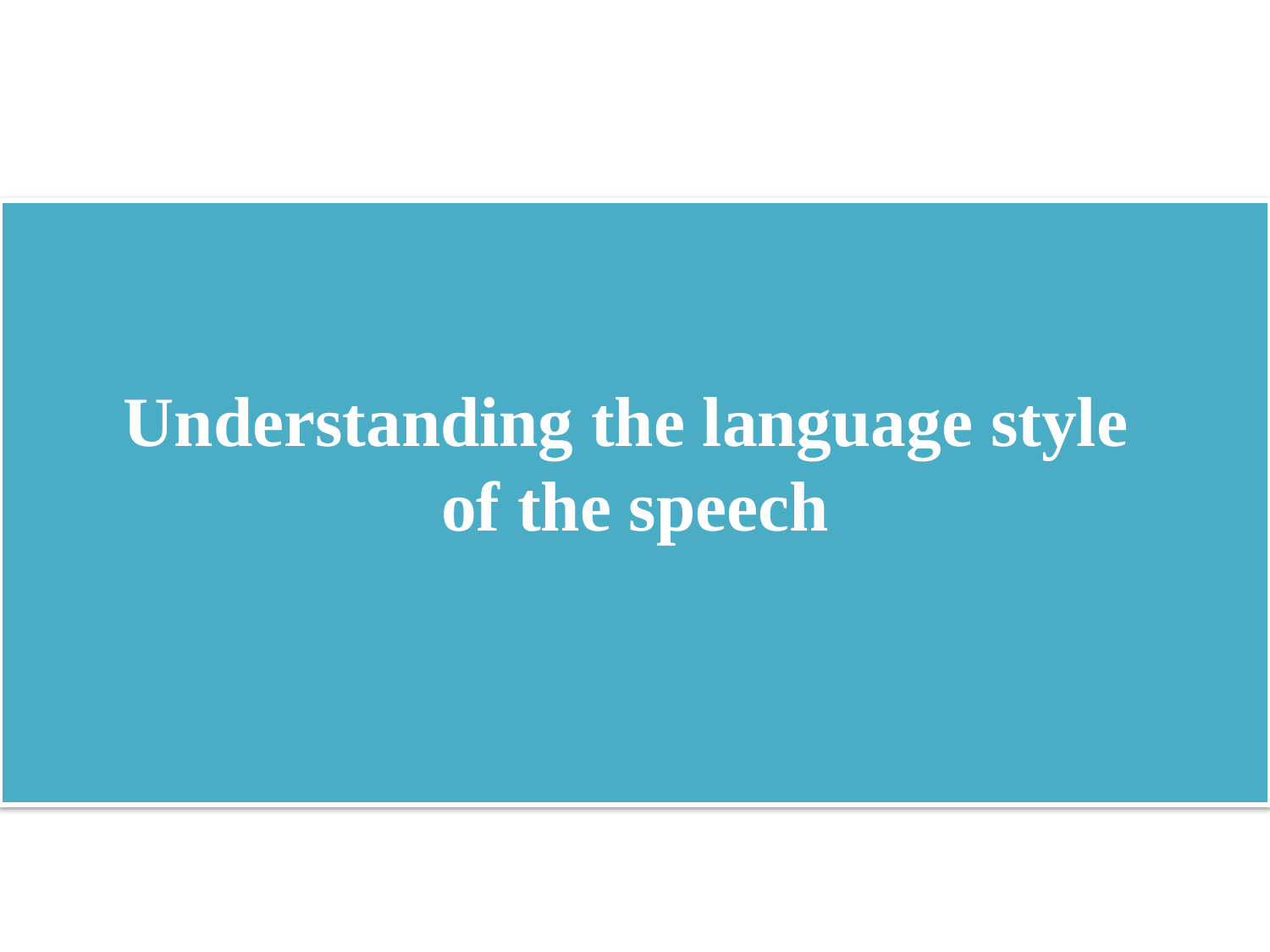

Understanding the language style
of the speech